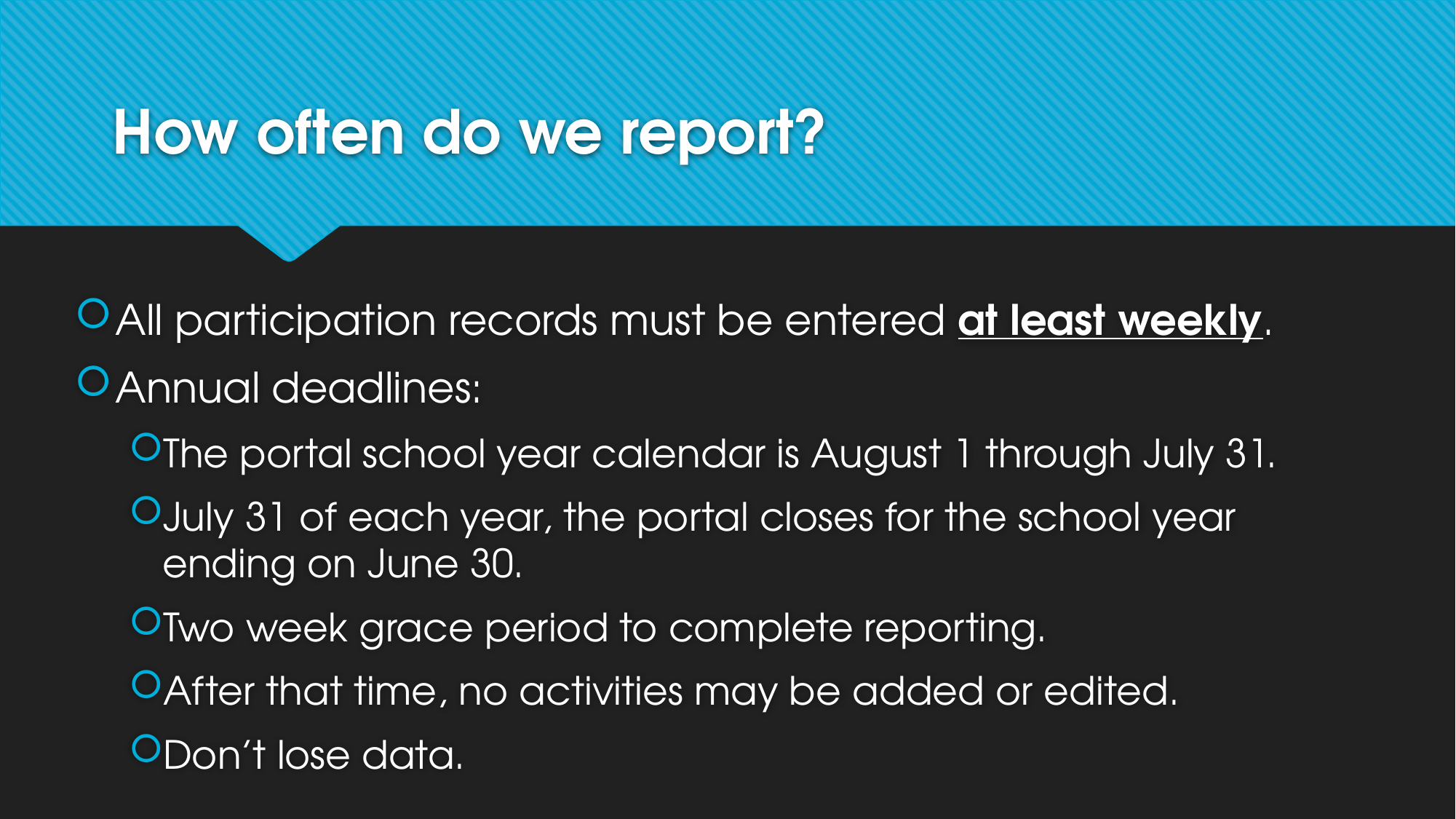

# How often do we report?
All participation records must be entered at least weekly.
Annual deadlines:
The portal school year calendar is August 1 through July 31.
July 31 of each year, the portal closes for the school year ending on June 30.
Two week grace period to complete reporting.
After that time, no activities may be added or edited.
Don’t lose data.